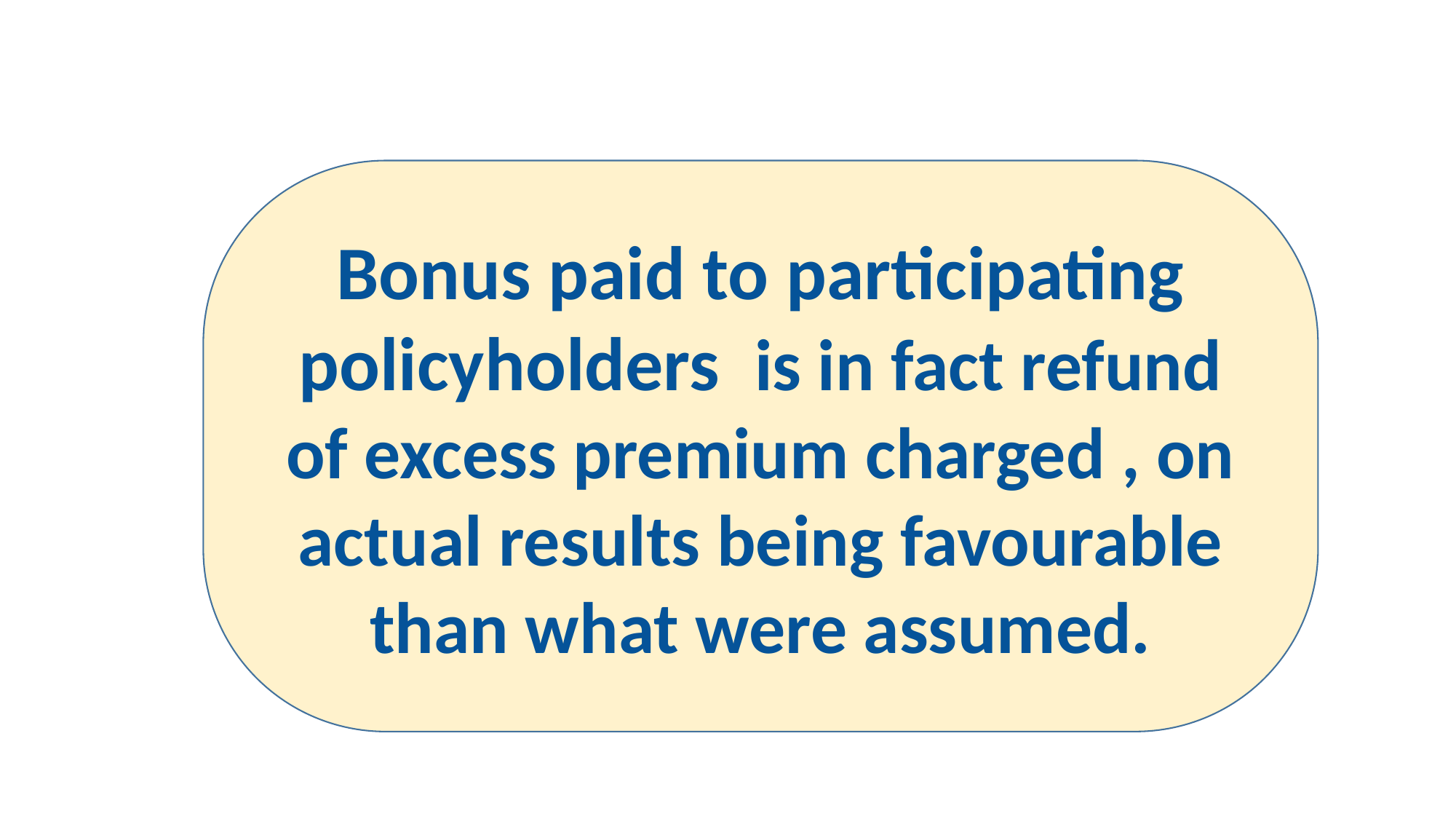

Bonus paid to participating policyholders  is in fact refund of excess premium charged , on actual results being favourable than what were assumed.